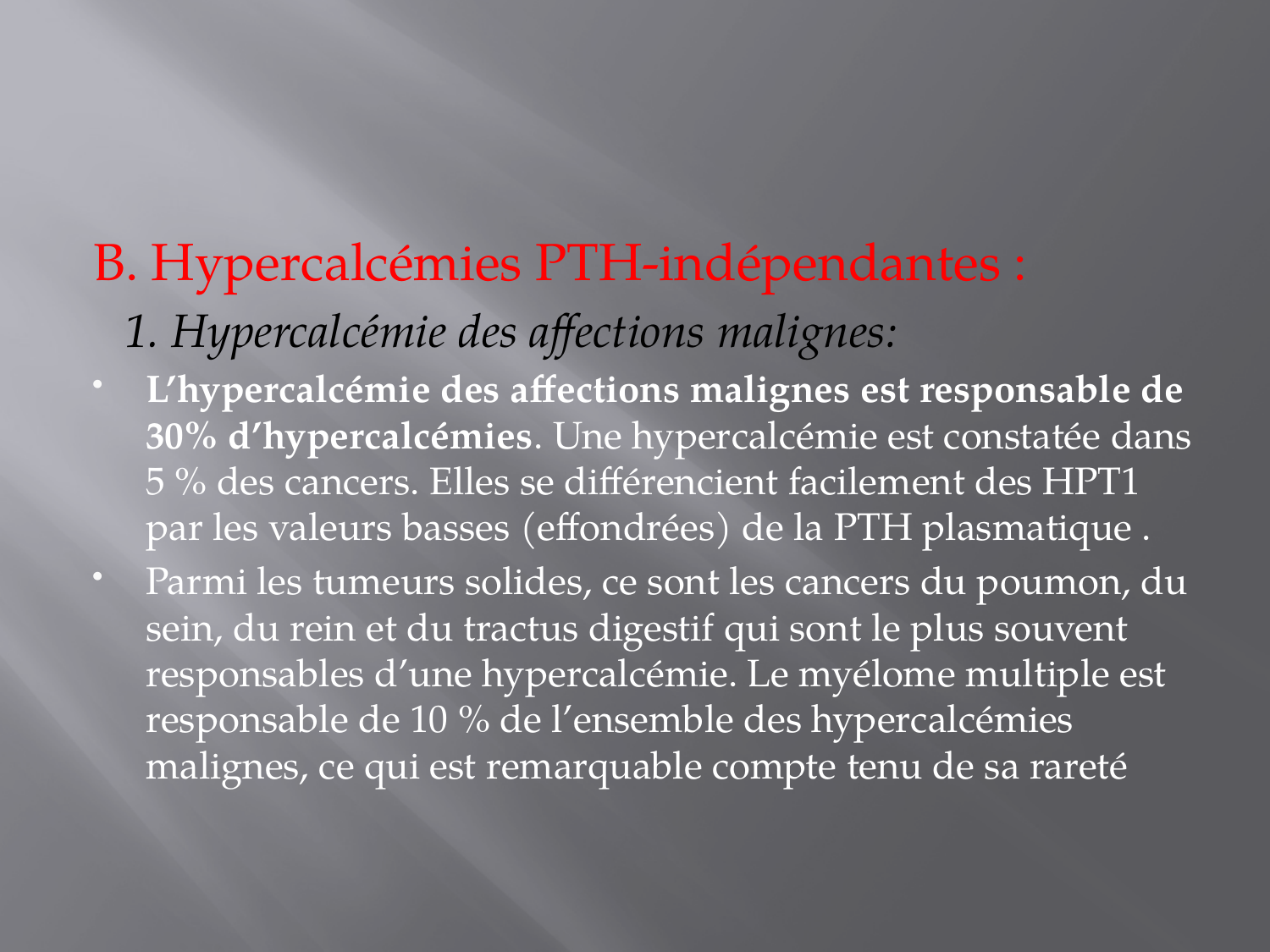

#
B. Hypercalcémies PTH-indépendantes :
   1. Hypercalcémie des affections malignes:
L’hypercalcémie des affections malignes est responsable de 30% d’hypercalcémies. Une hypercalcémie est constatée dans 5 % des cancers. Elles se différencient facilement des HPT1 par les valeurs basses (effondrées) de la PTH plasmatique .
Parmi les tumeurs solides, ce sont les cancers du poumon, du sein, du rein et du tractus digestif qui sont le plus souvent responsables d’une hypercalcémie. Le myélome multiple est responsable de 10 % de l’ensemble des hypercalcémies malignes, ce qui est remarquable compte tenu de sa rareté